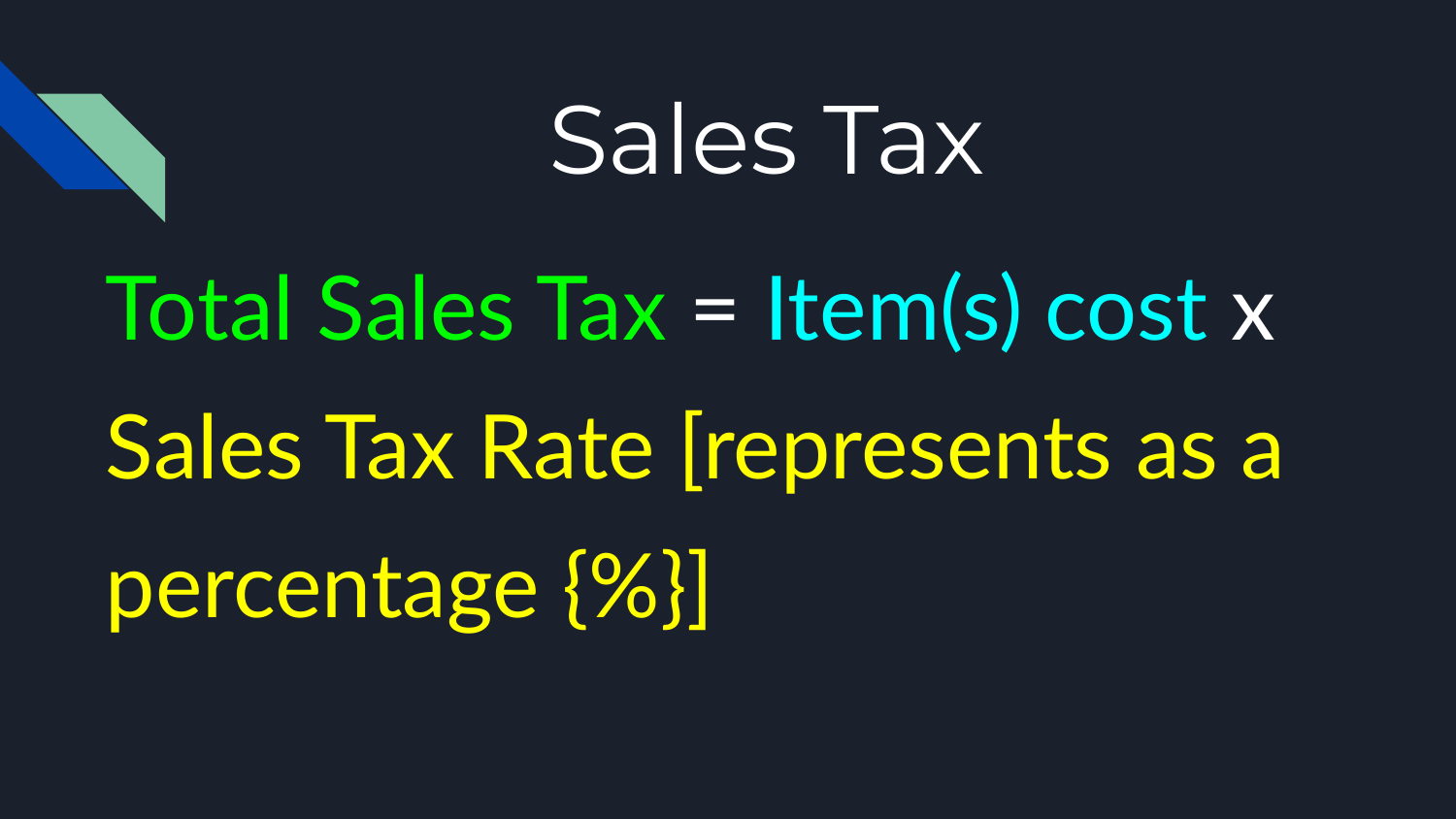

# Sales Tax
Total Sales Tax = Item(s) cost x
Sales Tax Rate [represents as a
percentage {%}]